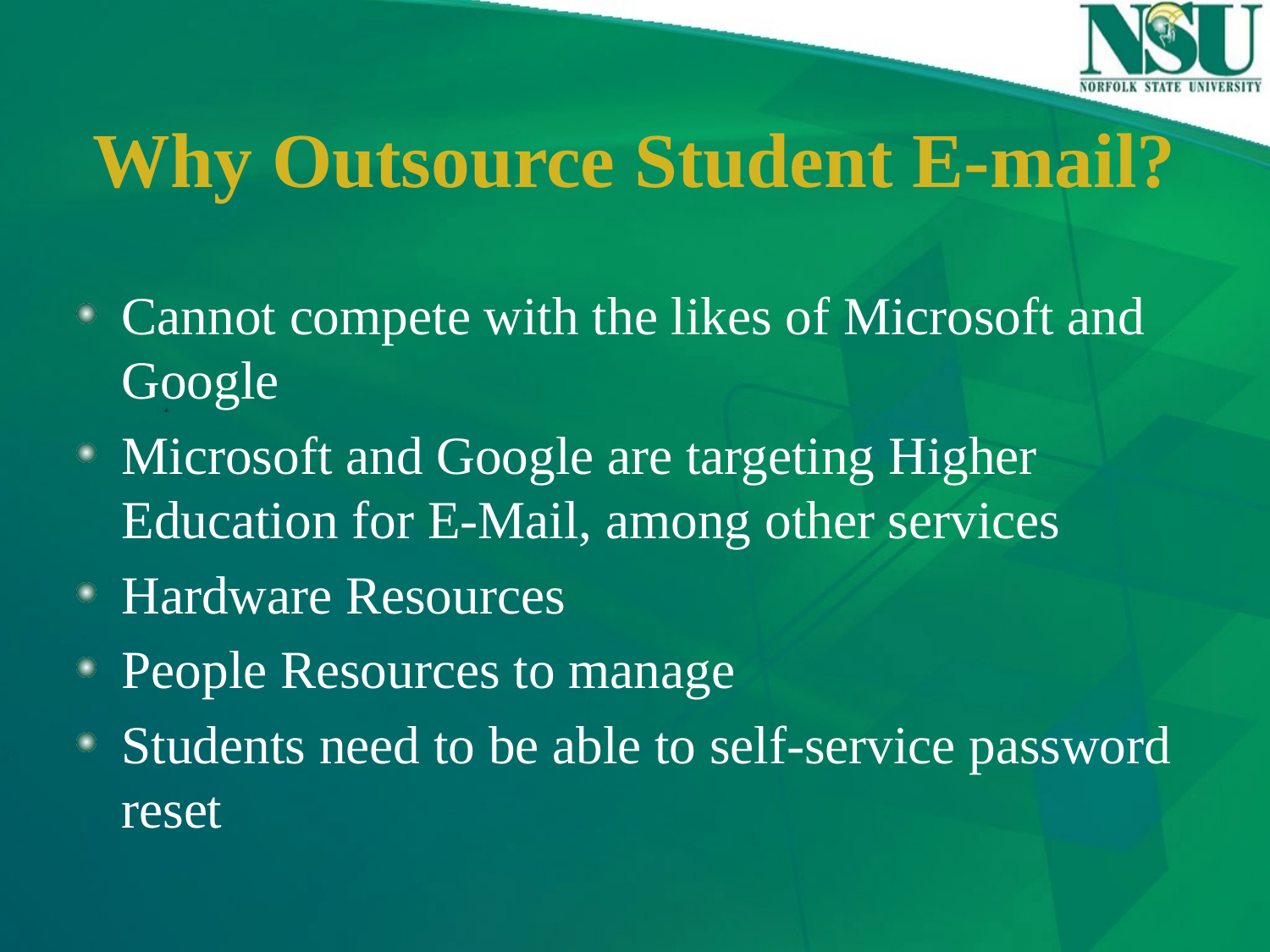

# Why Outsource Student E-mail?
Cannot compete with the likes of Microsoft and Google
Microsoft and Google are targeting Higher Education for E-Mail, among other services
Hardware Resources
People Resources to manage
Students need to be able to self-service password reset